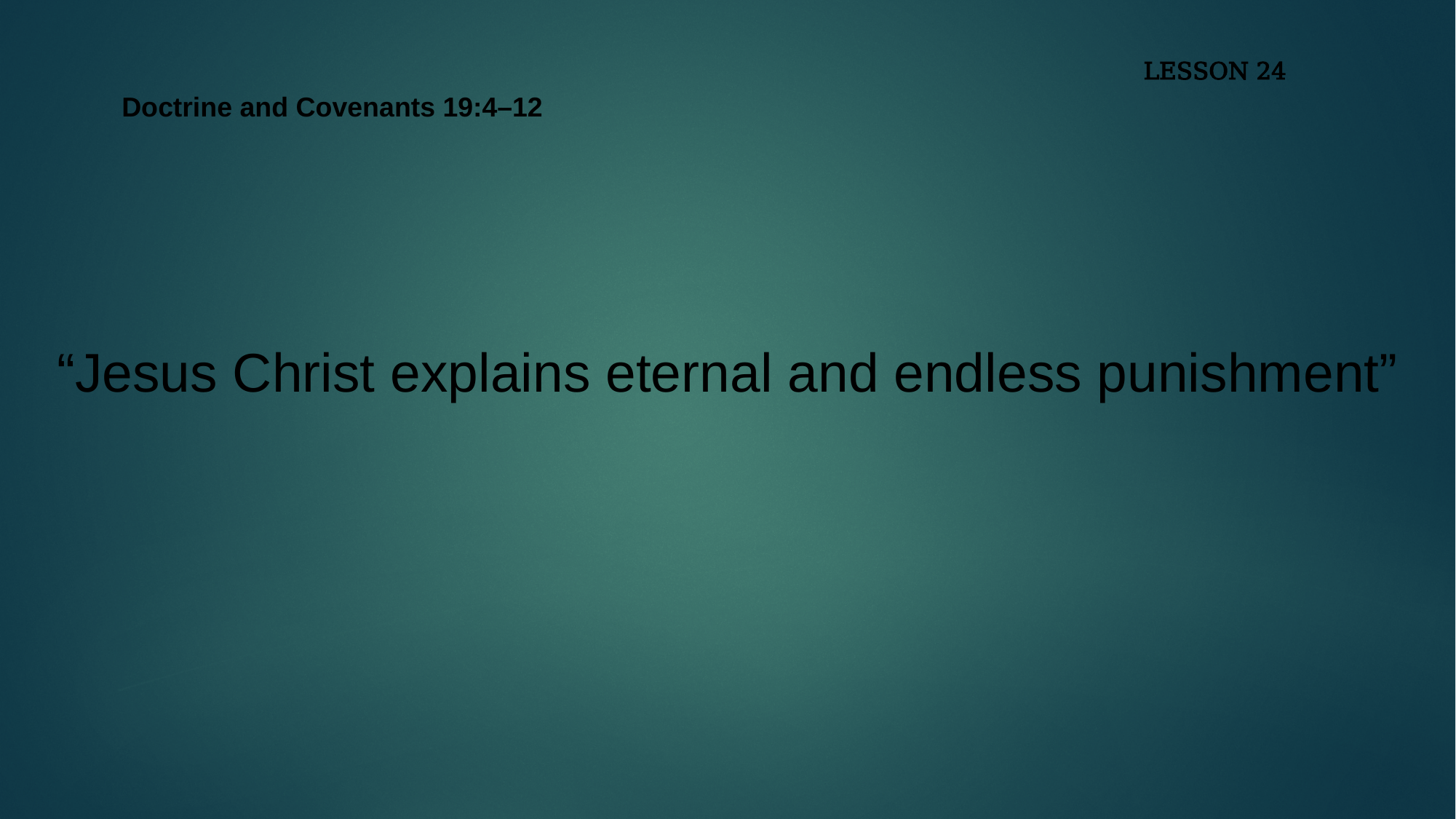

LESSON 24
Doctrine and Covenants 19:4–12
“Jesus Christ explains eternal and endless punishment”